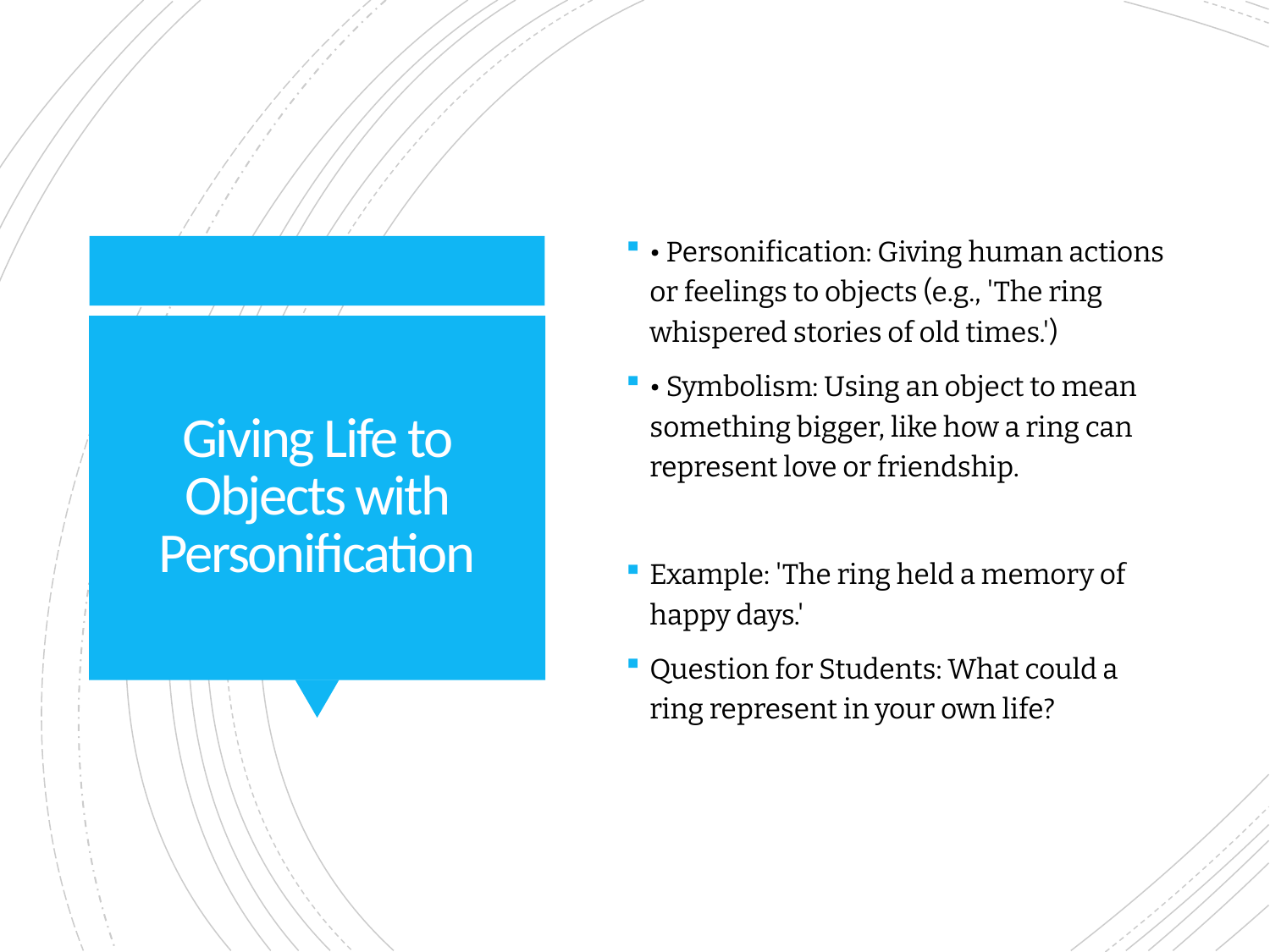

• Personification: Giving human actions or feelings to objects (e.g., 'The ring whispered stories of old times.')
• Symbolism: Using an object to mean something bigger, like how a ring can represent love or friendship.

Example: 'The ring held a memory of happy days.'
Question for Students: What could a ring represent in your own life?
# Giving Life to Objects with Personification